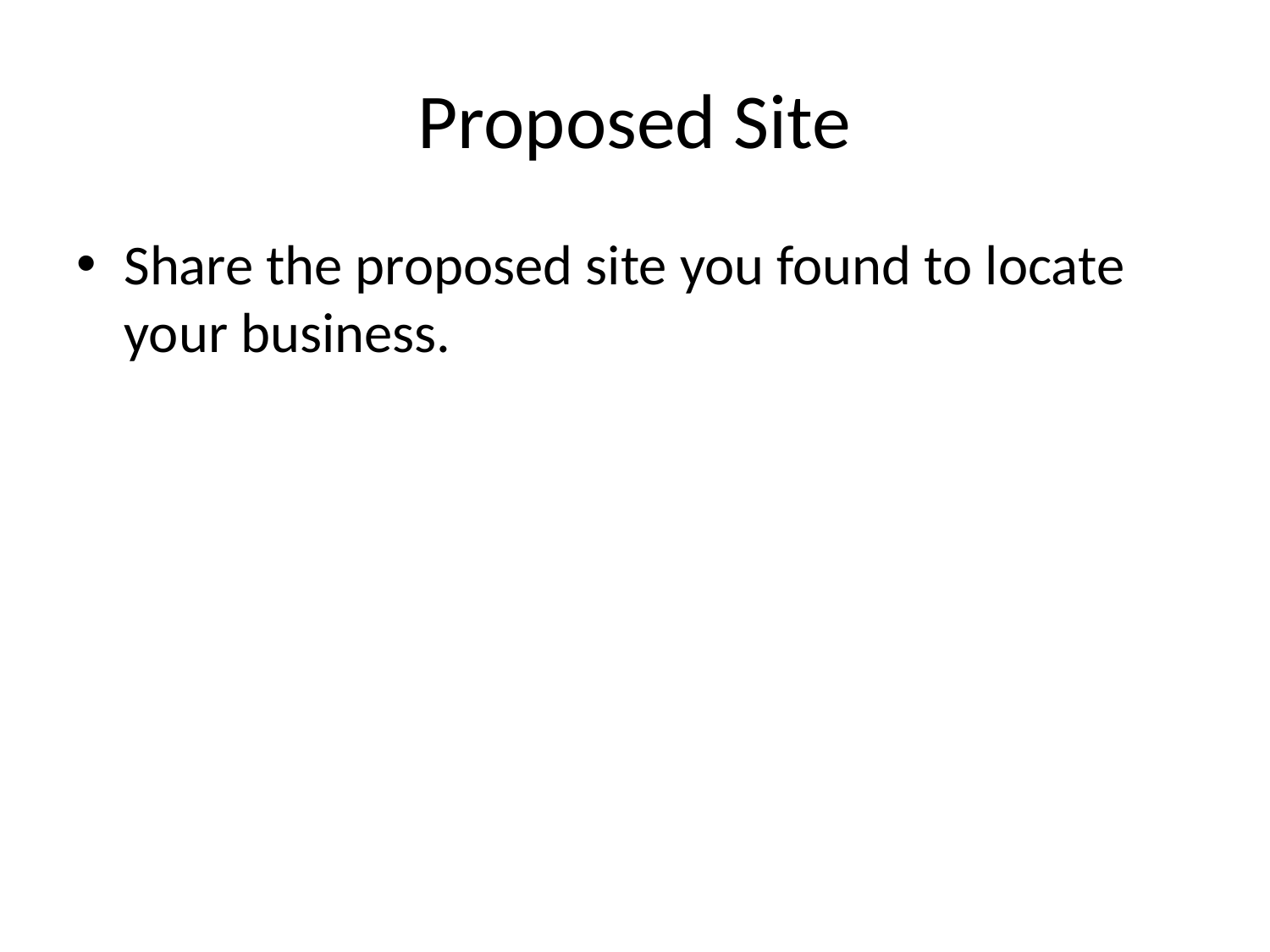

# Proposed Site
Share the proposed site you found to locate your business.